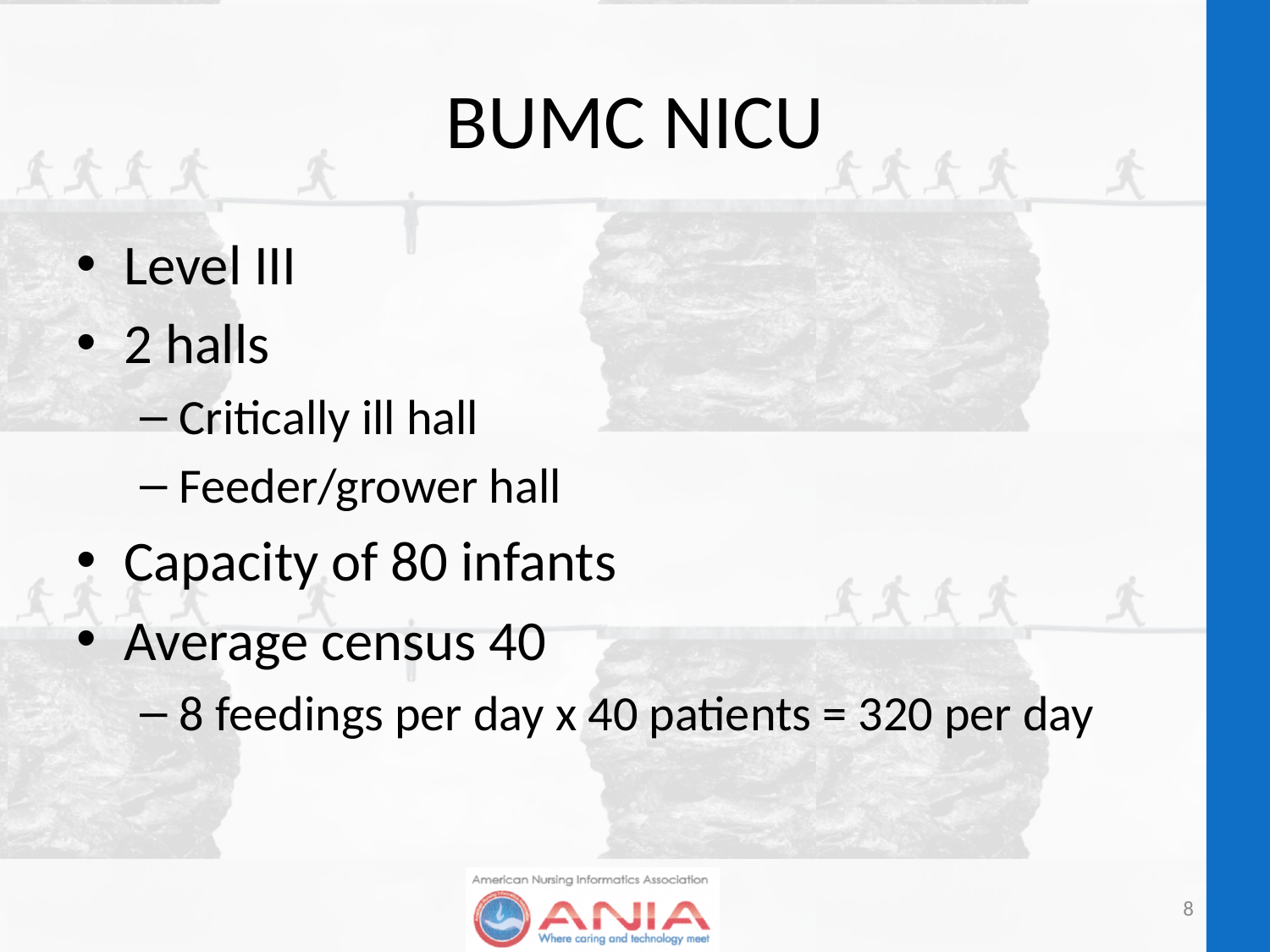

# BUMC NICU
Level III
2 halls
Critically ill hall
Feeder/grower hall
Capacity of 80 infants
Average census 40
8 feedings per day x 40 patients = 320 per day
8